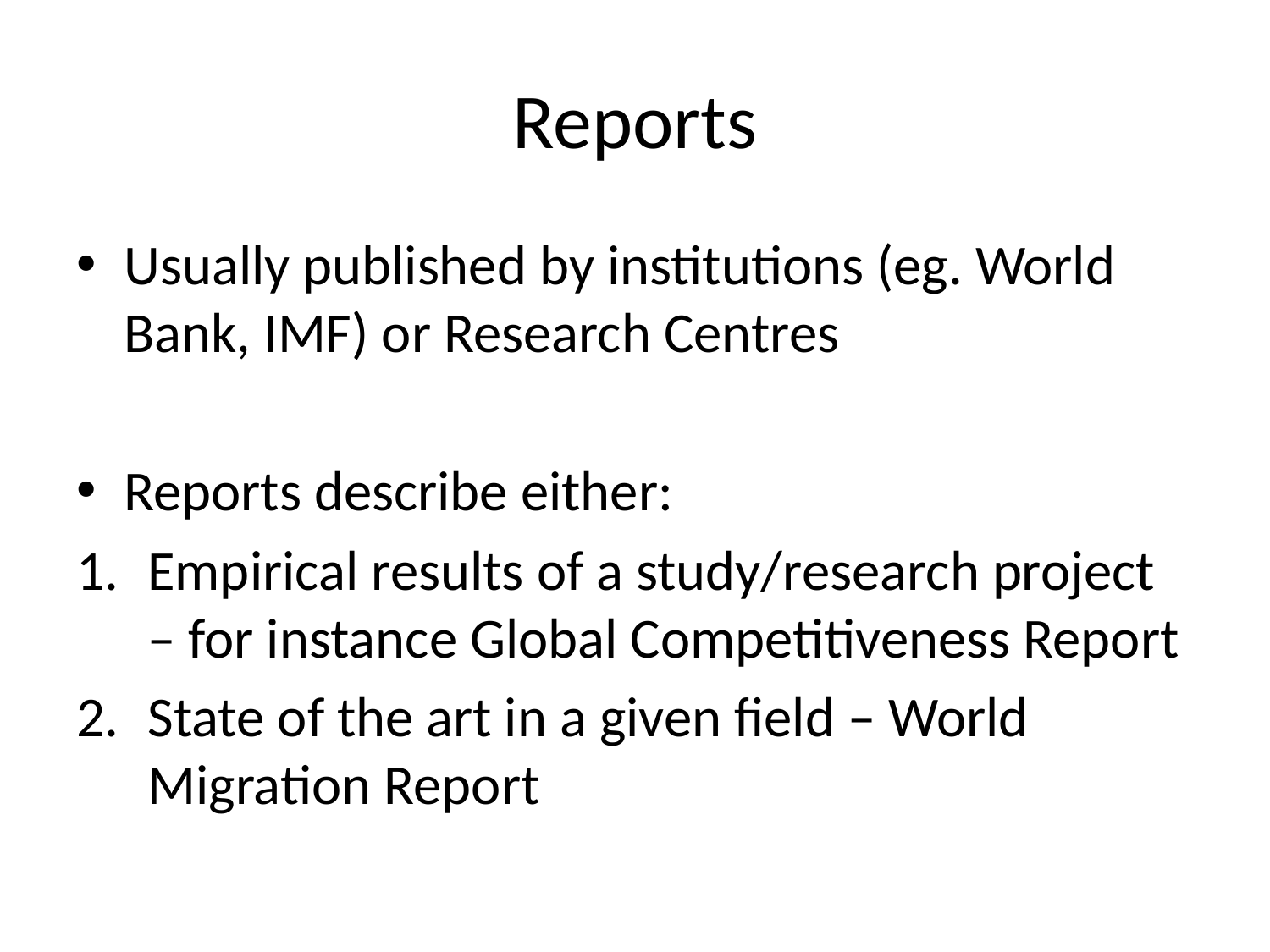

# Reports
Usually published by institutions (eg. World Bank, IMF) or Research Centres

Reports describe either:
Empirical results of a study/research project – for instance Global Competitiveness Report
State of the art in a given field – World Migration Report